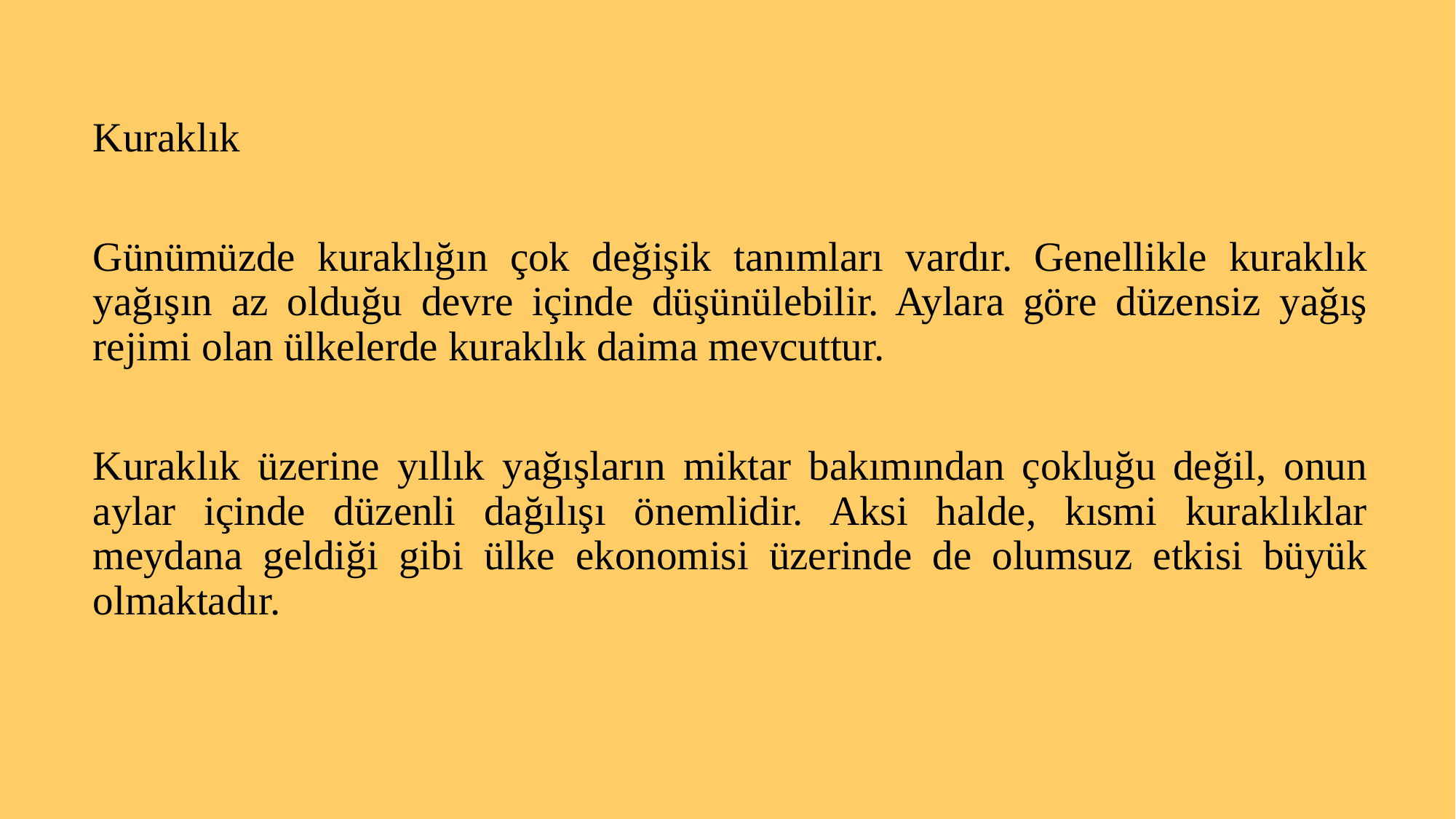

Kuraklık

Günümüzde kuraklığın çok değişik tanımları vardır. Genellikle kuraklık yağışın az olduğu devre içinde düşünülebilir. Aylara göre düzensiz yağış rejimi olan ülkelerde kuraklık daima mevcuttur.

Kuraklık üzerine yıllık yağışların miktar bakımından çokluğu değil, onun aylar içinde düzenli dağılışı önemlidir. Aksi halde, kısmi kuraklıklar meydana geldiği gibi ülke ekonomisi üzerinde de olumsuz etkisi büyük olmaktadır.